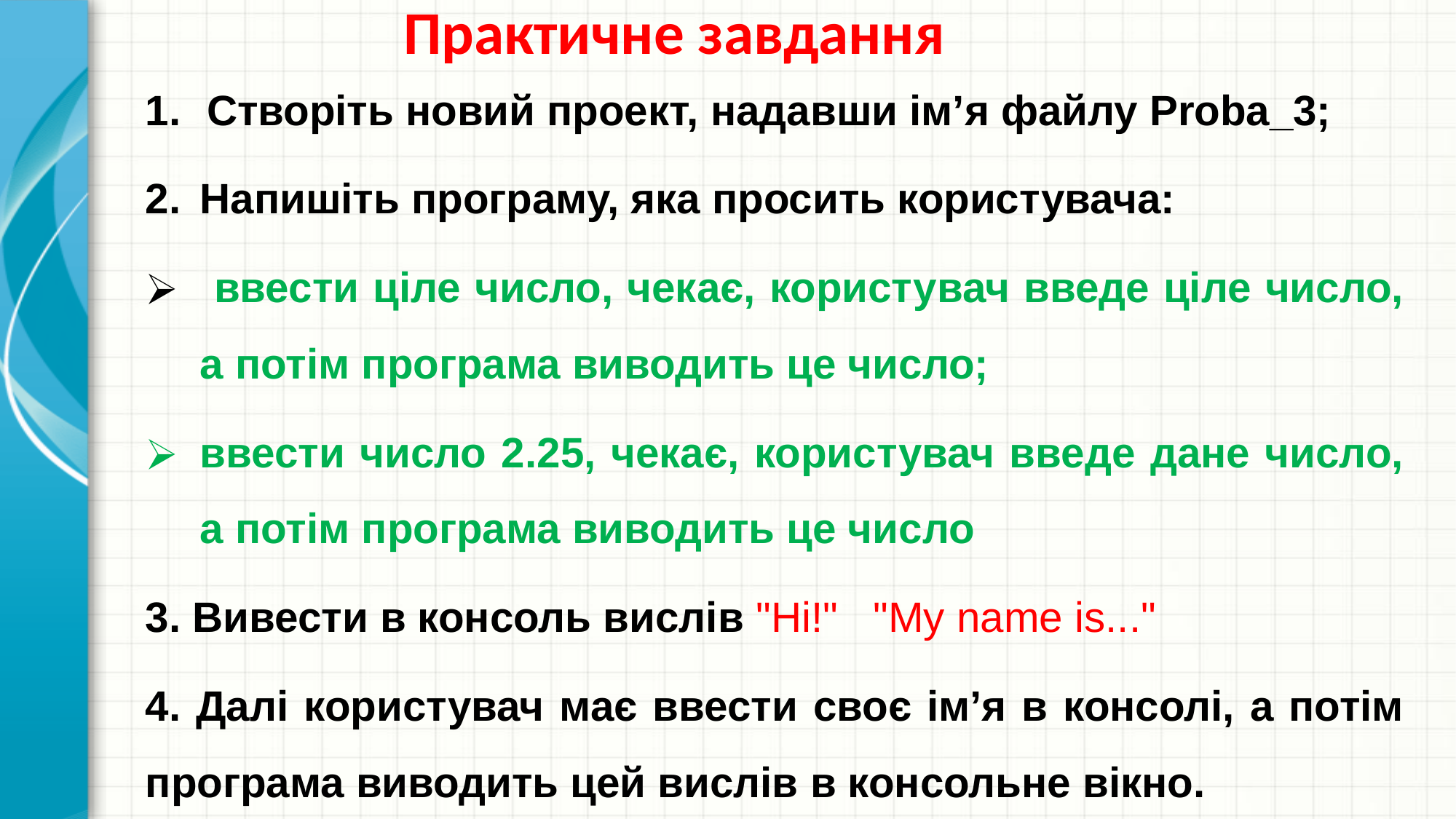

Практичне завдання
Створіть новий проект, надавши ім’я файлу Proba_3;
Напишіть програму, яка просить користувача:
 ввести ціле число, чекає, користувач введе ціле число, а потім програма виводить це число;
ввести число 2.25, чекає, користувач введе дане число, а потім програма виводить це число
3. Вивести в консоль вислів "Hi!"   "My name is..."
4. Далі користувач має ввести своє ім’я в консолі, а потім програма виводить цей вислів в консольне вікно.